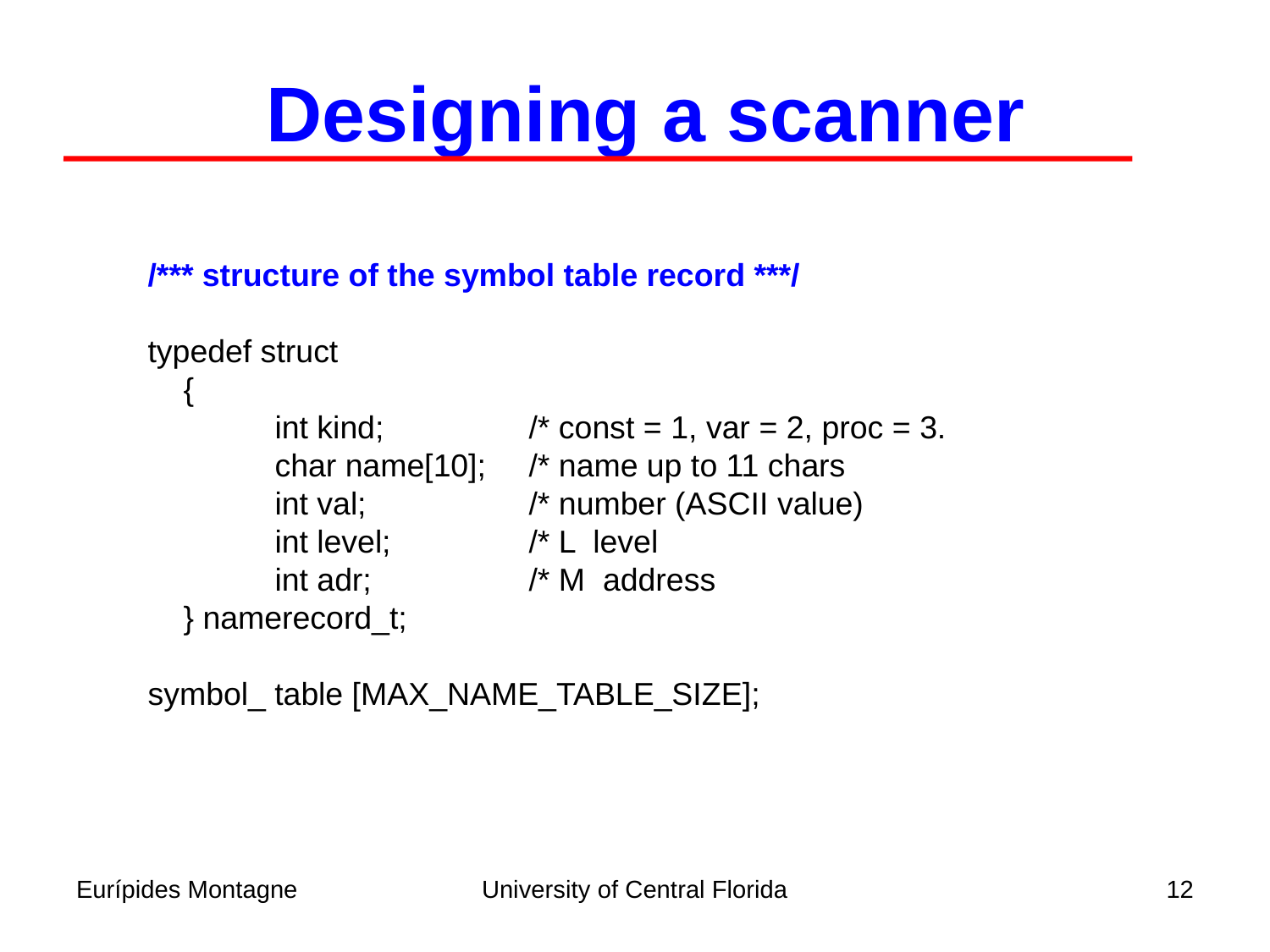

Designing a scanner

/*** structure of the symbol table record ***/

typedef struct
    {
	int kind; 		/* const = 1, var = 2, proc = 3.
	char name[10];	/* name up to 11 chars
	int val; 		/* number (ASCII value)
	int level; 		/* L  level
	int adr; 		/* M  address
    } namerecord_t;

symbol_ table [MAX_NAME_TABLE_SIZE];

Eurípides Montagne
University of Central Florida
12